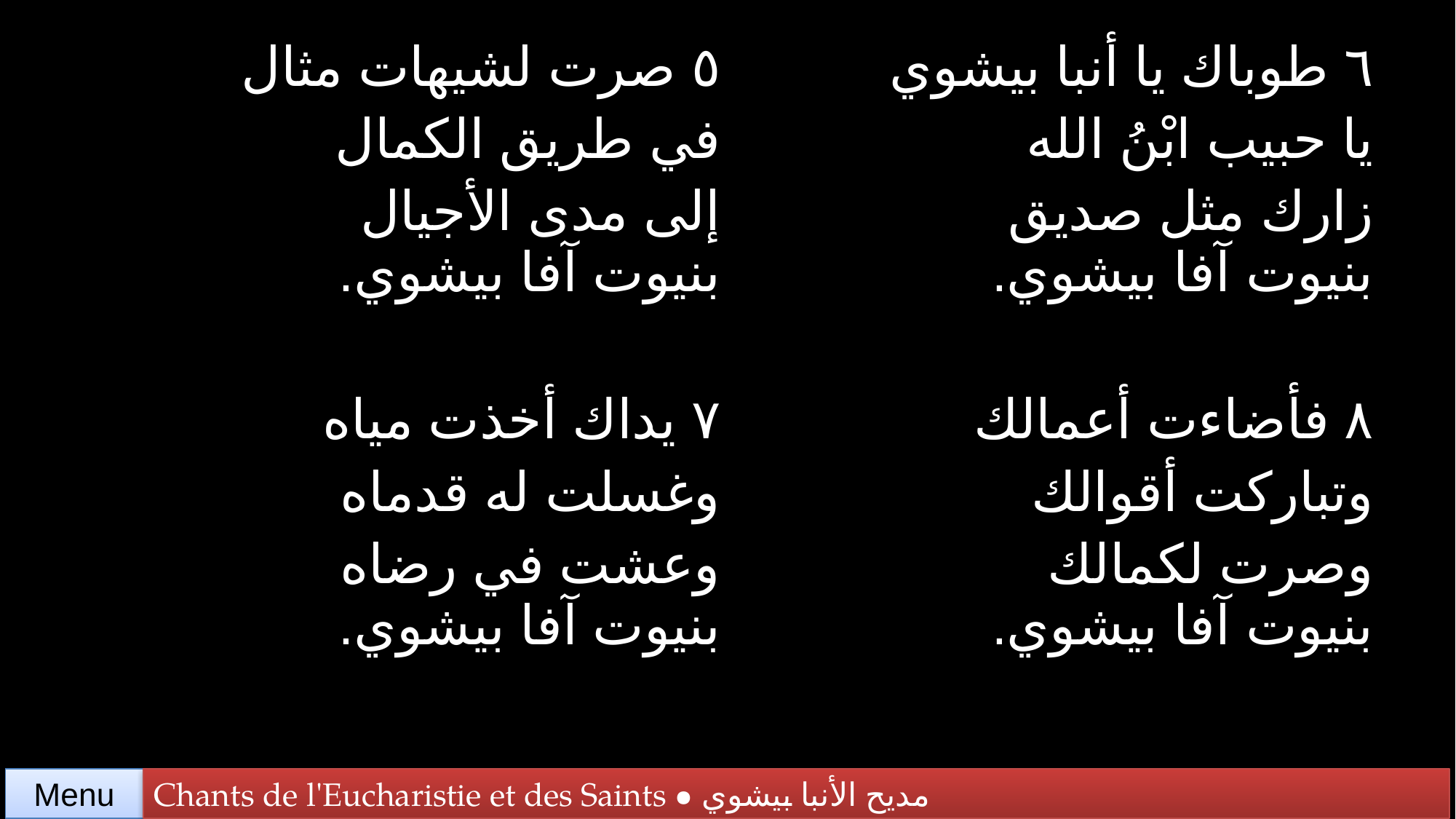

| ٥ صرت لشيهات مثال في طريق الكمال إلى مدى الأجيال بنيوت آفا بيشوي. | ٦ طوباك يا أنبا بيشوي يا حبيب ابْنُ الله زارك مثل صديق بنيوت آفا بيشوي. |
| --- | --- |
| ٧ يداك أخذت مياه وغسلت له قدماه وعشت في رضاه بنيوت آفا بيشوي. | ٨ فأضاءت أعمالك وتباركت أقوالك وصرت لكمالك بنيوت آفا بيشوي. |

Chants de l'Eucharistie et des Saints • مديح الأنبا بيشوي
Menu